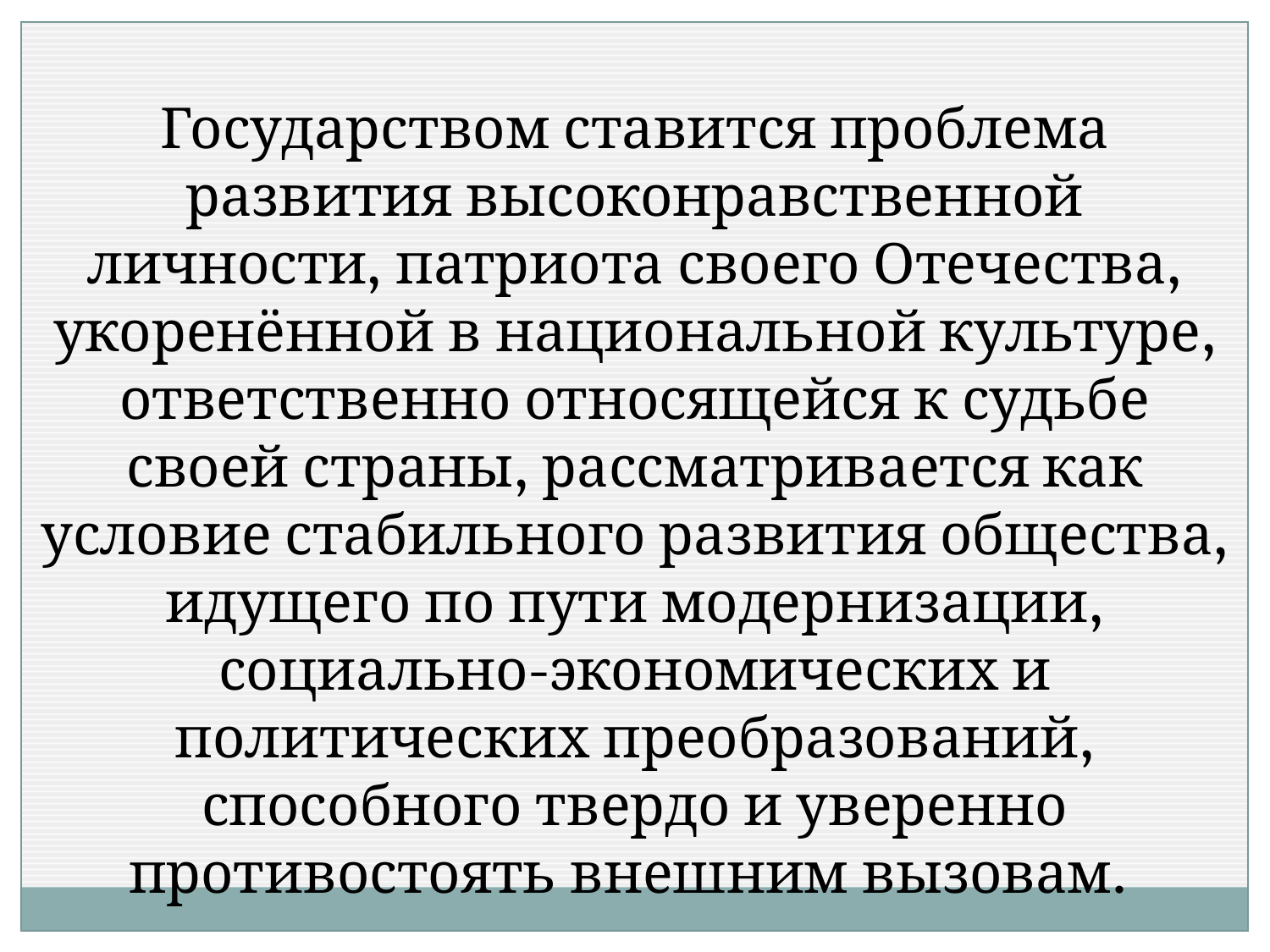

Государством ставится проблема развития высоконравственной личности, патриота своего Отечества, укоренённой в национальной культуре, ответственно относящейся к судьбе своей страны, рассматривается как условие стабильного развития общества, идущего по пути модернизации, социально-экономических и политических преобразований, способного твердо и уверенно противостоять внешним вызовам.